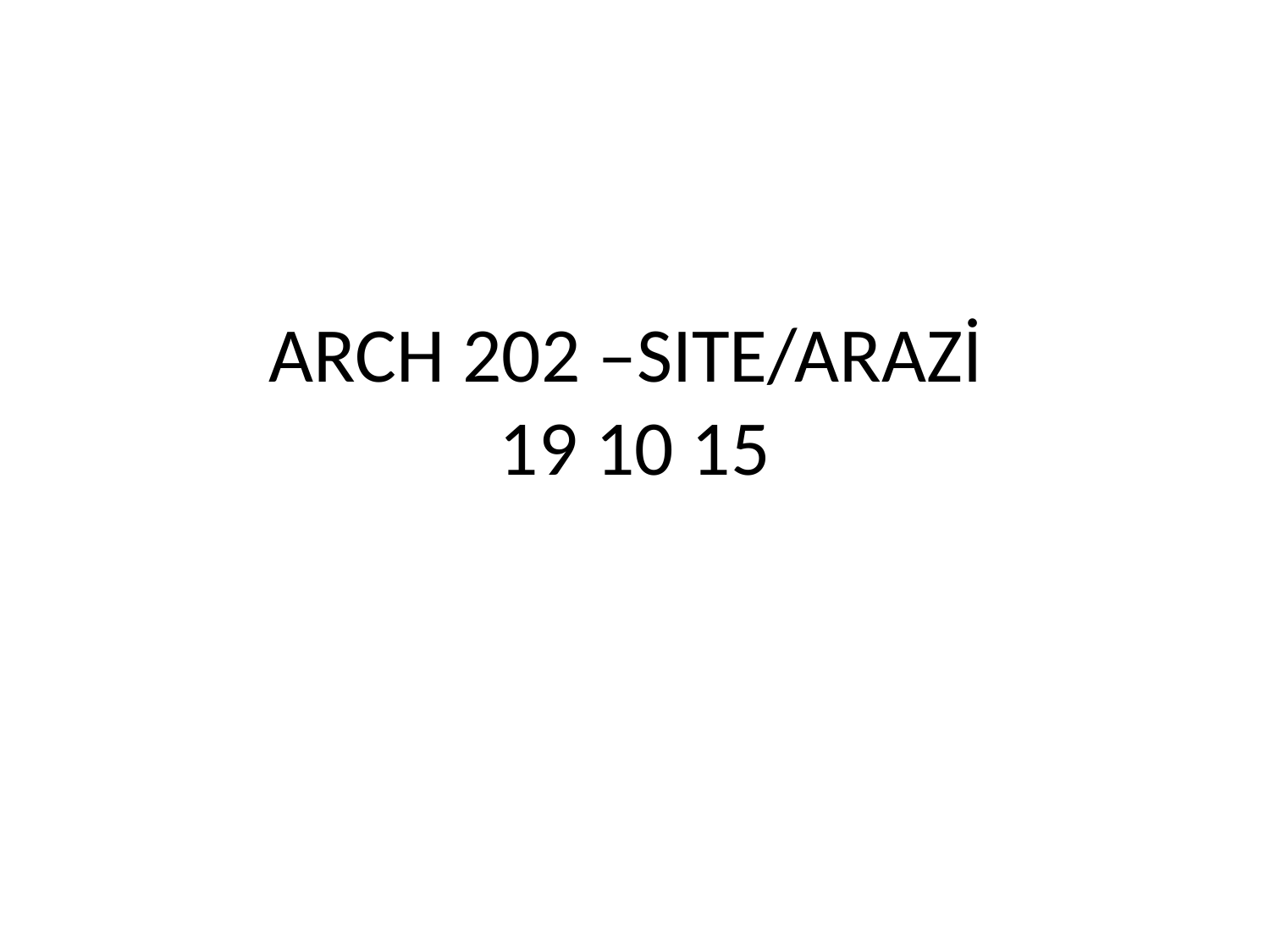

# ARCH 202 –SITE/ARAZİ 19 10 15